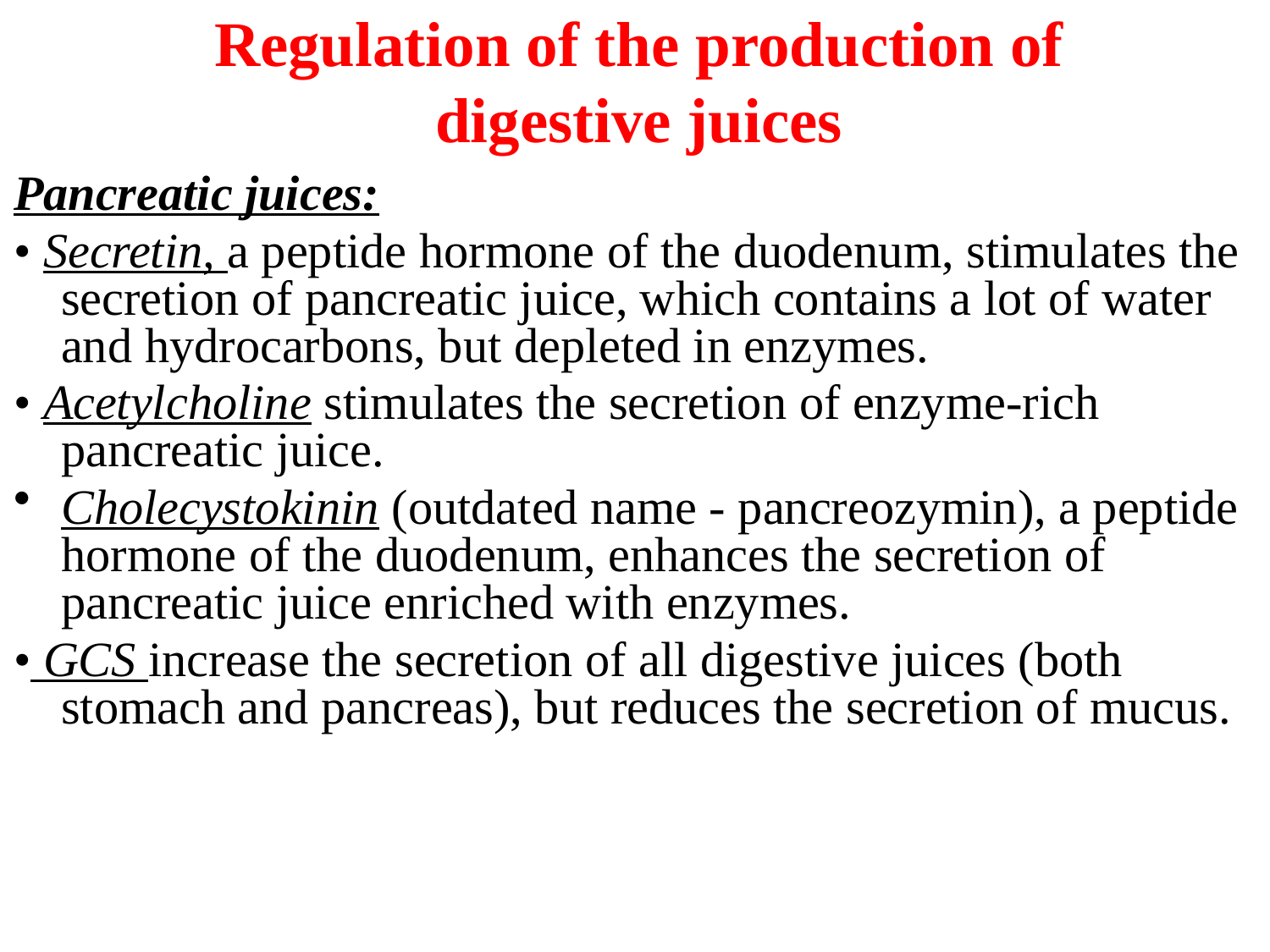

# Regulation of the production of digestive juices
Pancreatic juices:
• Secretin, a peptide hormone of the duodenum, stimulates the secretion of pancreatic juice, which contains a lot of water and hydrocarbons, but depleted in enzymes.
• Acetylcholine stimulates the secretion of enzyme-rich pancreatic juice.
Cholecystokinin (outdated name - pancreozymin), a peptide hormone of the duodenum, enhances the secretion of pancreatic juice enriched with enzymes.
• GCS increase the secretion of all digestive juices (both stomach and pancreas), but reduces the secretion of mucus.